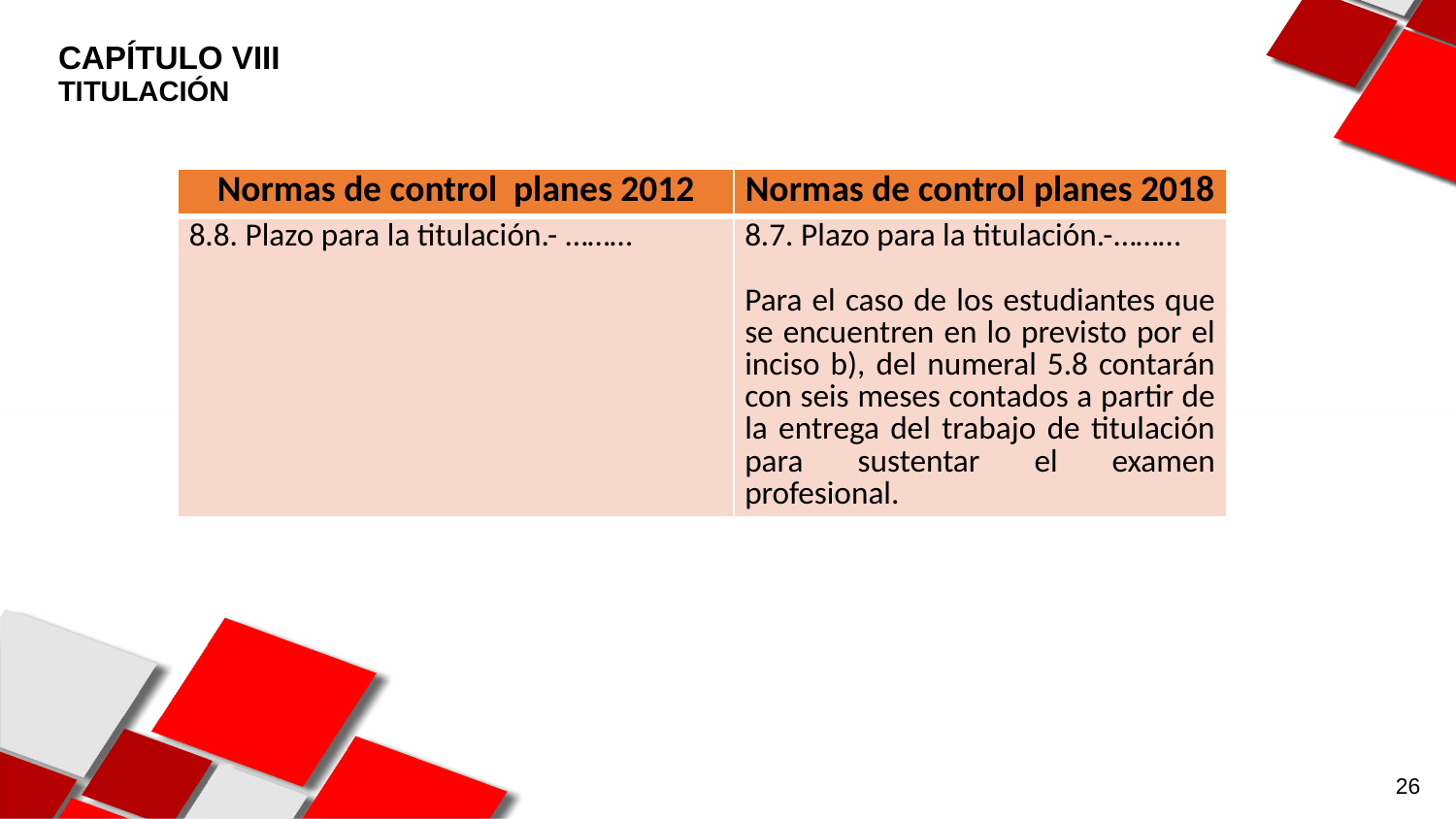

CAPÍTULO VIII
TITULACIÓN
| Normas de control planes 2012 | Normas de control planes 2018 |
| --- | --- |
| 8.8. Plazo para la titulación.- ……… | 8.7. Plazo para la titulación.-……… Para el caso de los estudiantes que se encuentren en lo previsto por el inciso b), del numeral 5.8 contarán con seis meses contados a partir de la entrega del trabajo de titulación para sustentar el examen profesional. |
26